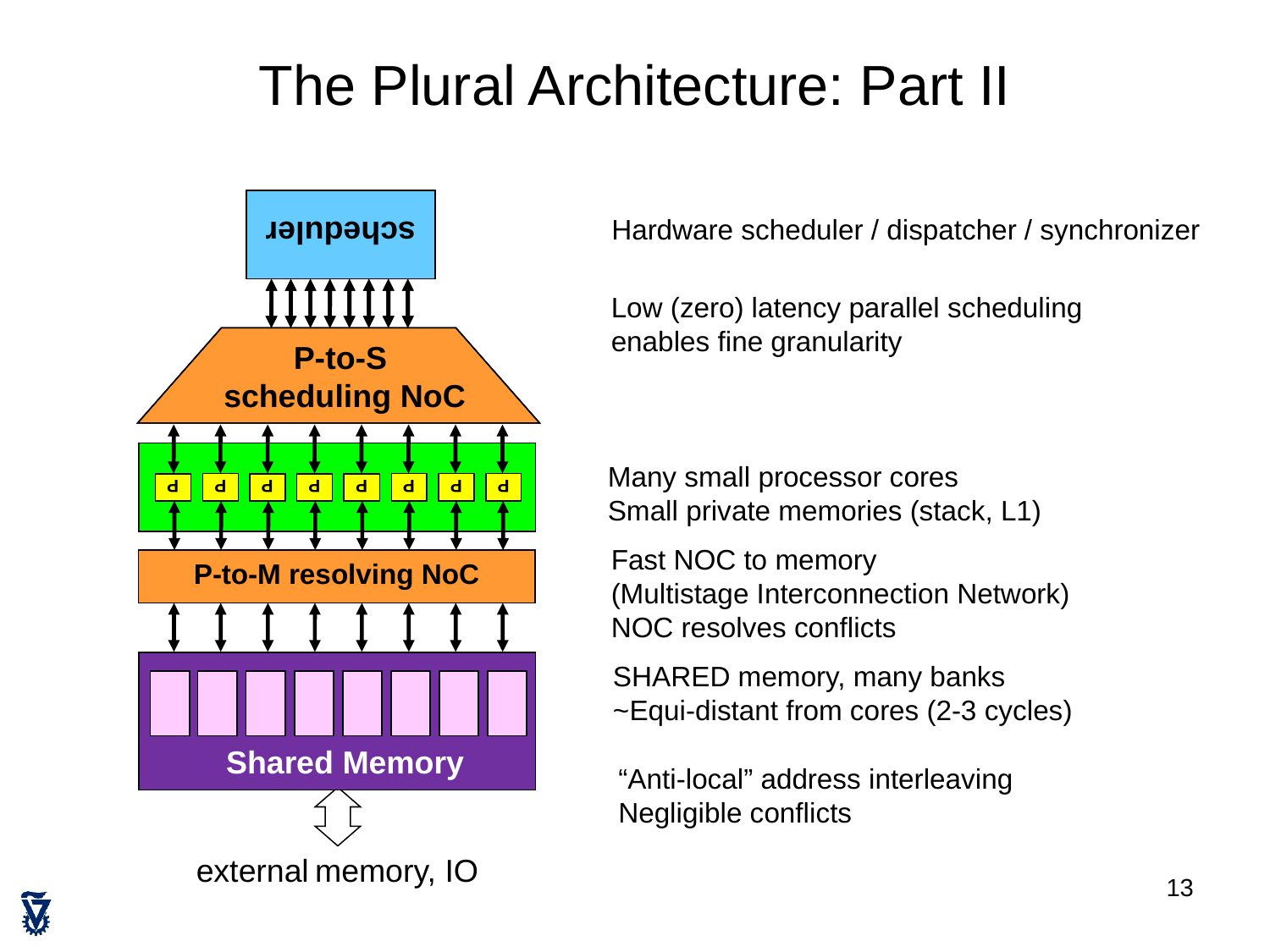

# The Plural Architecture: Part II
scheduler

P-to-S
scheduling NoC

Hardware scheduler / dispatcher / synchronizer
Low (zero) latency parallel scheduling
enables fine granularity

P
P
P
P
P
P
P
P

P-to-M resolving NoC

Many small processor cores
Small private memories (stack, L1)
Fast NOC to memory
(Multistage Interconnection Network)
NOC resolves conflicts
SHARED memory, many banks
~Equi-distant from cores (2-3 cycles)

Shared Memory
“Anti-local” address interleaving
Negligible conflicts
external memory, IO
13